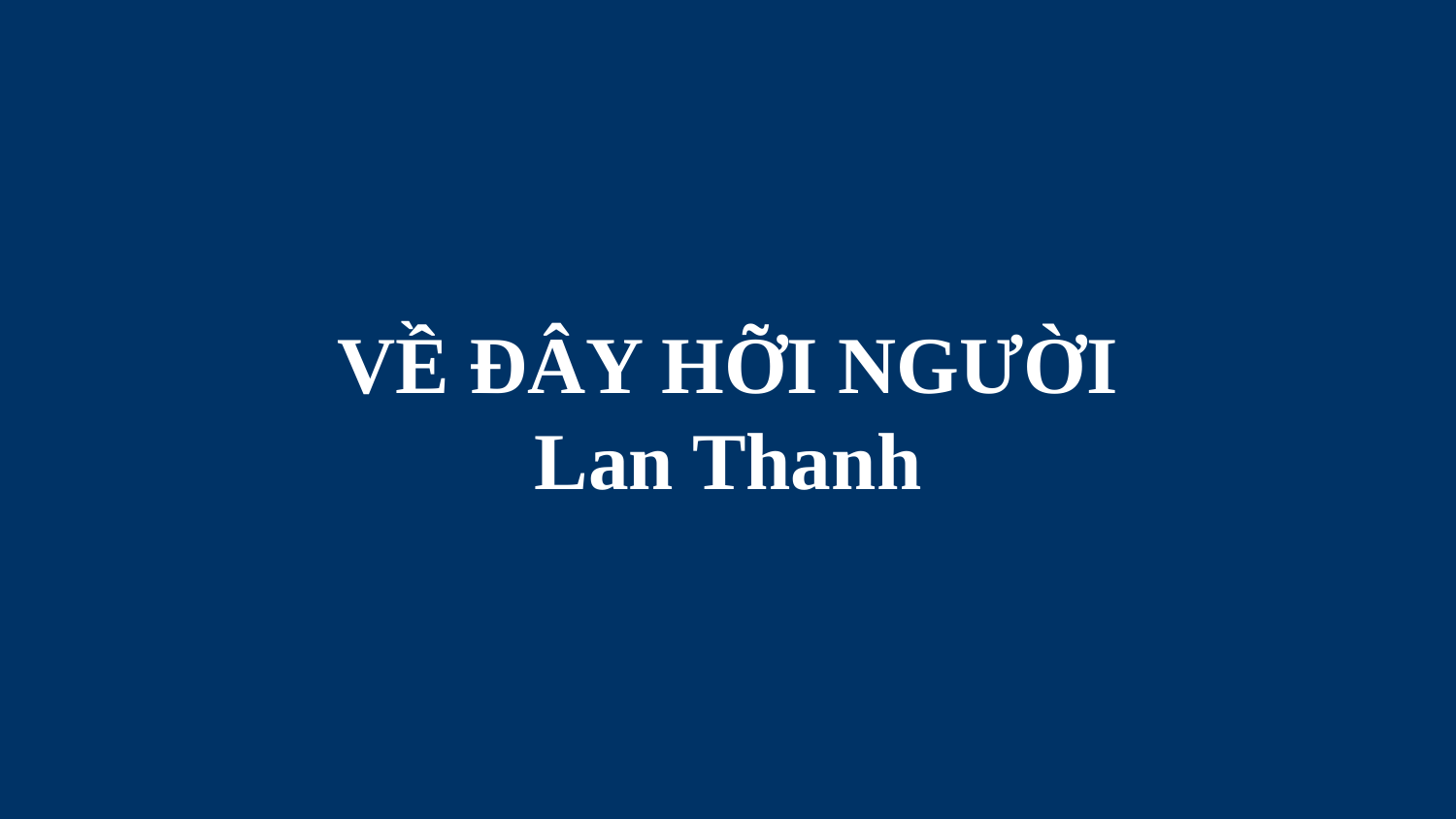

# VỀ ĐÂY HỠI NGƯỜI Lan Thanh